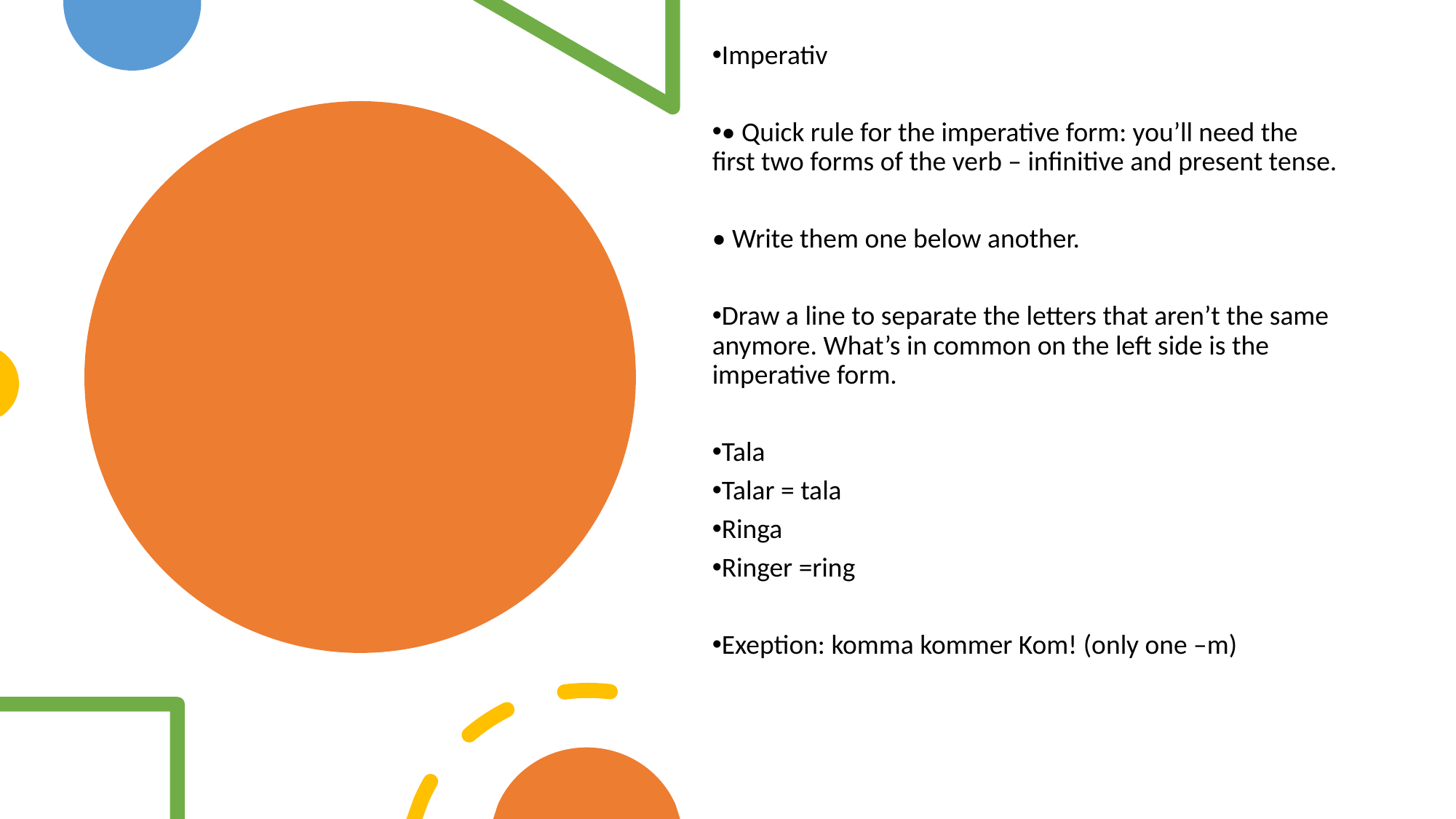

Imperativ

• Quick rule for the imperative form: you’ll need the first two forms of the verb – infinitive and present tense.

• Write them one below another.

Draw a line to separate the letters that aren’t the same anymore. What’s in common on the left side is the imperative form.

Tala
Talar = tala
Ringa
Ringer =ring

Exeption: komma kommer Kom! (only one –m)